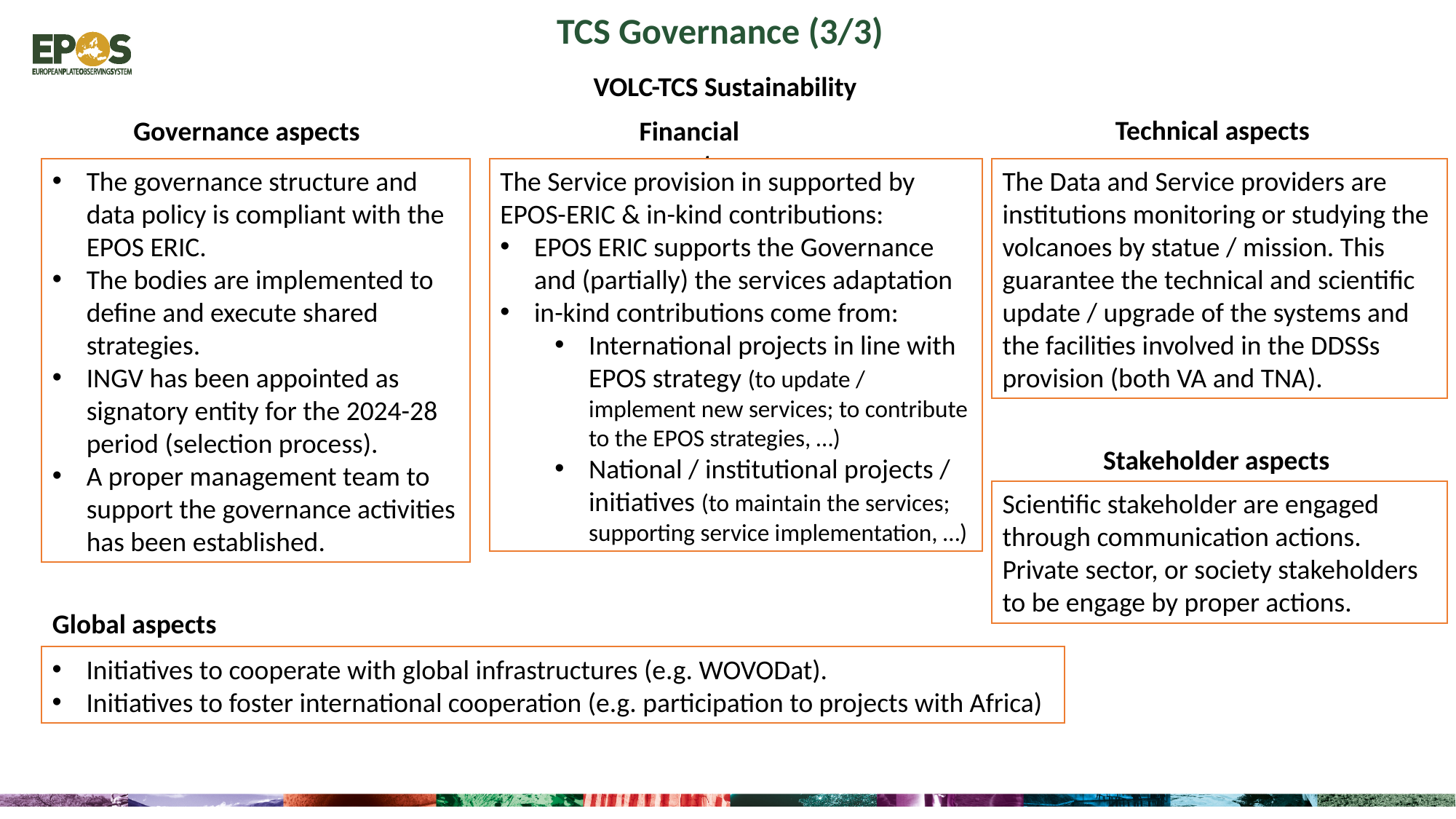

TCS Governance (3/3)

VOLC-TCS Sustainability
Technical aspects
Governance aspects
Financial aspects
The Data and Service providers are institutions monitoring or studying the volcanoes by statue / mission. This guarantee the technical and scientific update / upgrade of the systems and the facilities involved in the DDSSs provision (both VA and TNA).
The governance structure and data policy is compliant with the EPOS ERIC.
The bodies are implemented to define and execute shared strategies.
INGV has been appointed as signatory entity for the 2024-28 period (selection process).
A proper management team to support the governance activities has been established.
The Service provision in supported by EPOS-ERIC & in-kind contributions:
EPOS ERIC supports the Governance and (partially) the services adaptation
in-kind contributions come from:
International projects in line with EPOS strategy (to update / implement new services; to contribute to the EPOS strategies, …)
National / institutional projects / initiatives (to maintain the services; supporting service implementation, …)
Stakeholder aspects
Scientific stakeholder are engaged through communication actions.
Private sector, or society stakeholders to be engage by proper actions.
Global aspects
Initiatives to cooperate with global infrastructures (e.g. WOVODat).
Initiatives to foster international cooperation (e.g. participation to projects with Africa)